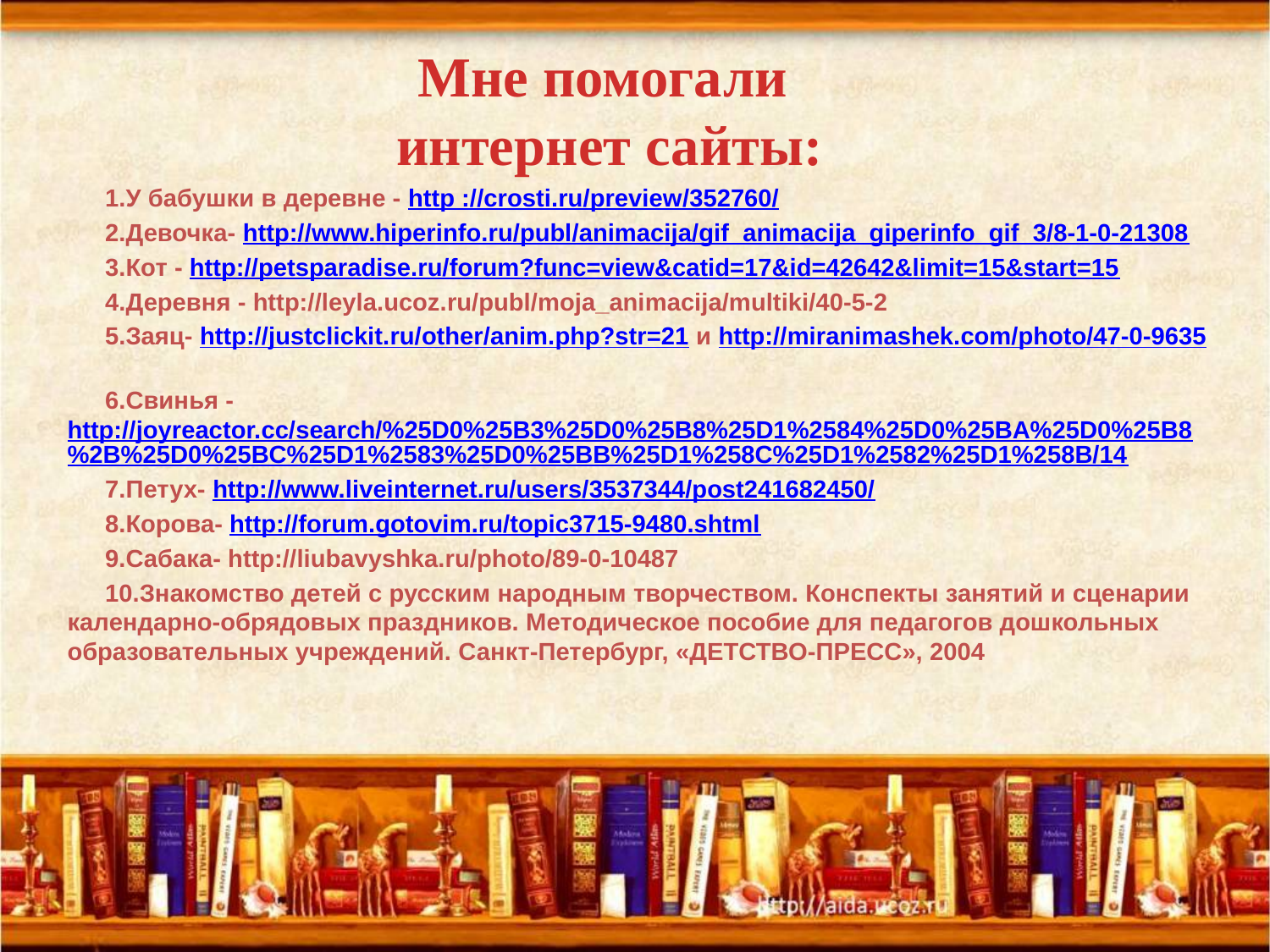

# Мне помогали интернет сайты:
У бабушки в деревне - http ://crosti.ru/preview/352760/
Девочка- http://www.hiperinfo.ru/publ/animacija/gif_animacija_giperinfo_gif_3/8-1-0-21308
Кот - http://petsparadise.ru/forum?func=view&catid=17&id=42642&limit=15&start=15
Деревня - http://leyla.ucoz.ru/publ/moja_animacija/multiki/40-5-2
Заяц- http://justclickit.ru/other/anim.php?str=21 и http://miranimashek.com/photo/47-0-9635
Свинья - http://joyreactor.cc/search/%25D0%25B3%25D0%25B8%25D1%2584%25D0%25BA%25D0%25B8%2B%25D0%25BC%25D1%2583%25D0%25BB%25D1%258C%25D1%2582%25D1%258B/14
Петух- http://www.liveinternet.ru/users/3537344/post241682450/
Корова- http://forum.gotovim.ru/topic3715-9480.shtml
Сабака- http://liubavyshka.ru/photo/89-0-10487
Знакомство детей с русским народным творчеством. Конспекты занятий и сценарии календарно-обрядовых праздников. Методическое пособие для педагогов дошкольных образовательных учреждений. Санкт-Петербург, «ДЕТСТВО-ПРЕСС», 2004